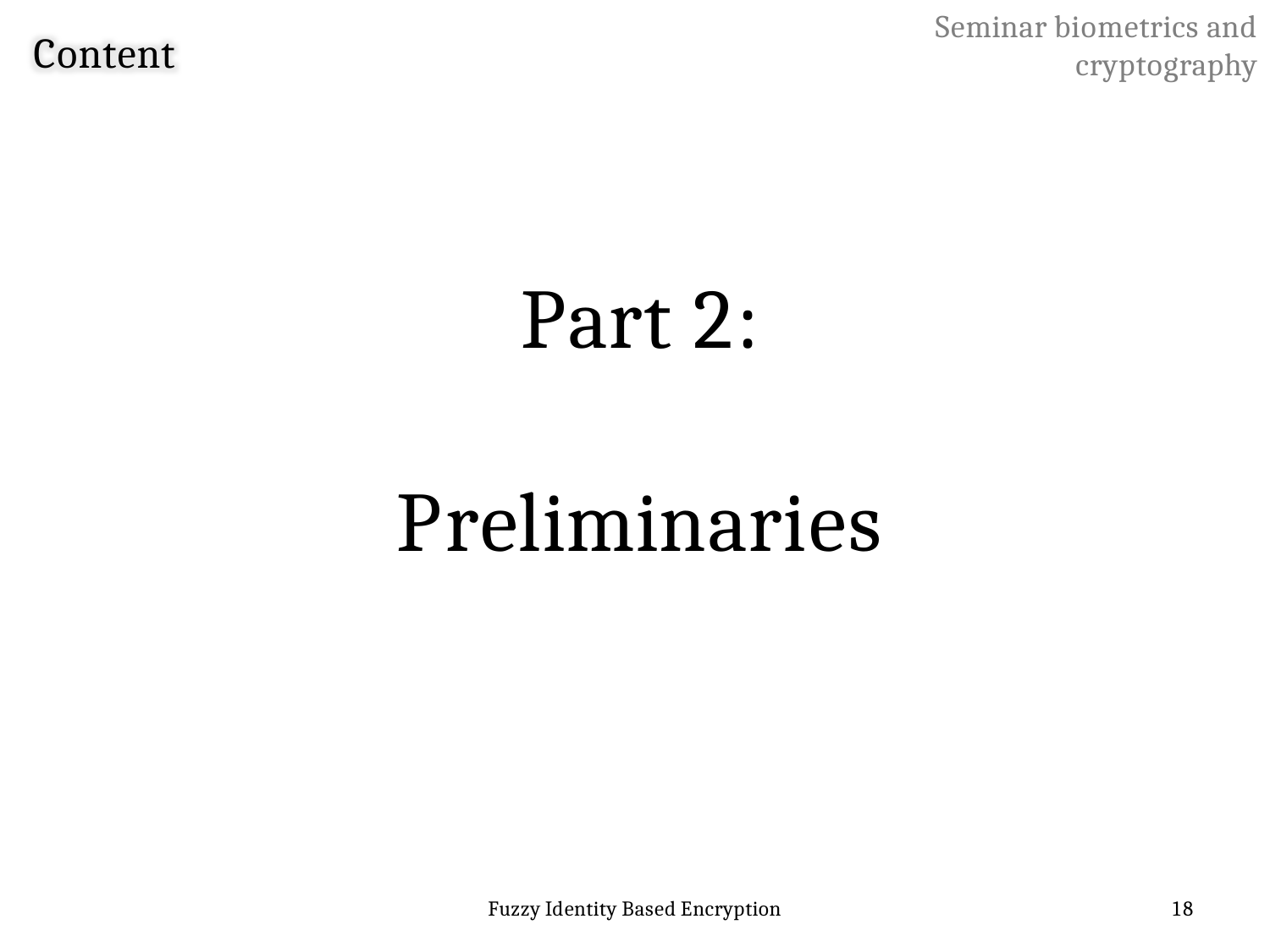

Seminar biometrics and cryptography
Content
Part 2:

Preliminaries

Fuzzy Identity Based Encryption
18